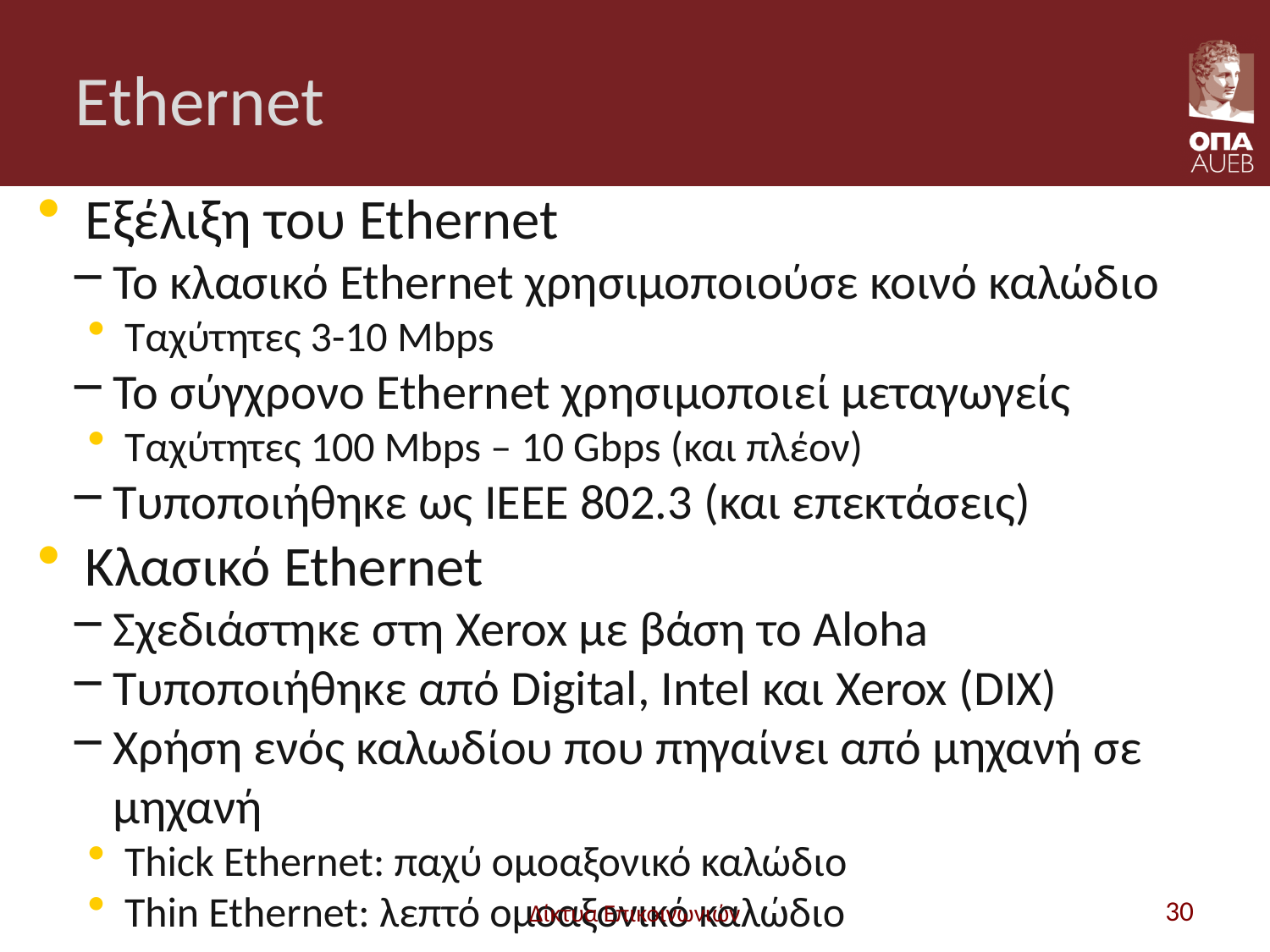

# Ethernet
Εξέλιξη του Ethernet
Το κλασικό Ethernet χρησιμοποιούσε κοινό καλώδιο
Ταχύτητες 3-10 Mbps
Το σύγχρονο Ethernet χρησιμοποιεί μεταγωγείς
Ταχύτητες 100 Mbps – 10 Gbps (και πλέον)
Τυποποιήθηκε ως IEEE 802.3 (και επεκτάσεις)
Κλασικό Ethernet
Σχεδιάστηκε στη Xerox με βάση το Aloha
Τυποποιήθηκε από Digital, Intel και Xerox (DIX)
Χρήση ενός καλωδίου που πηγαίνει από μηχανή σε μηχανή
Thick Ethernet: παχύ ομοαξονικό καλώδιο
Thin Ethernet: λεπτό ομοαξονικό καλώδιο

Δίκτυα Επικοινωνιών
30